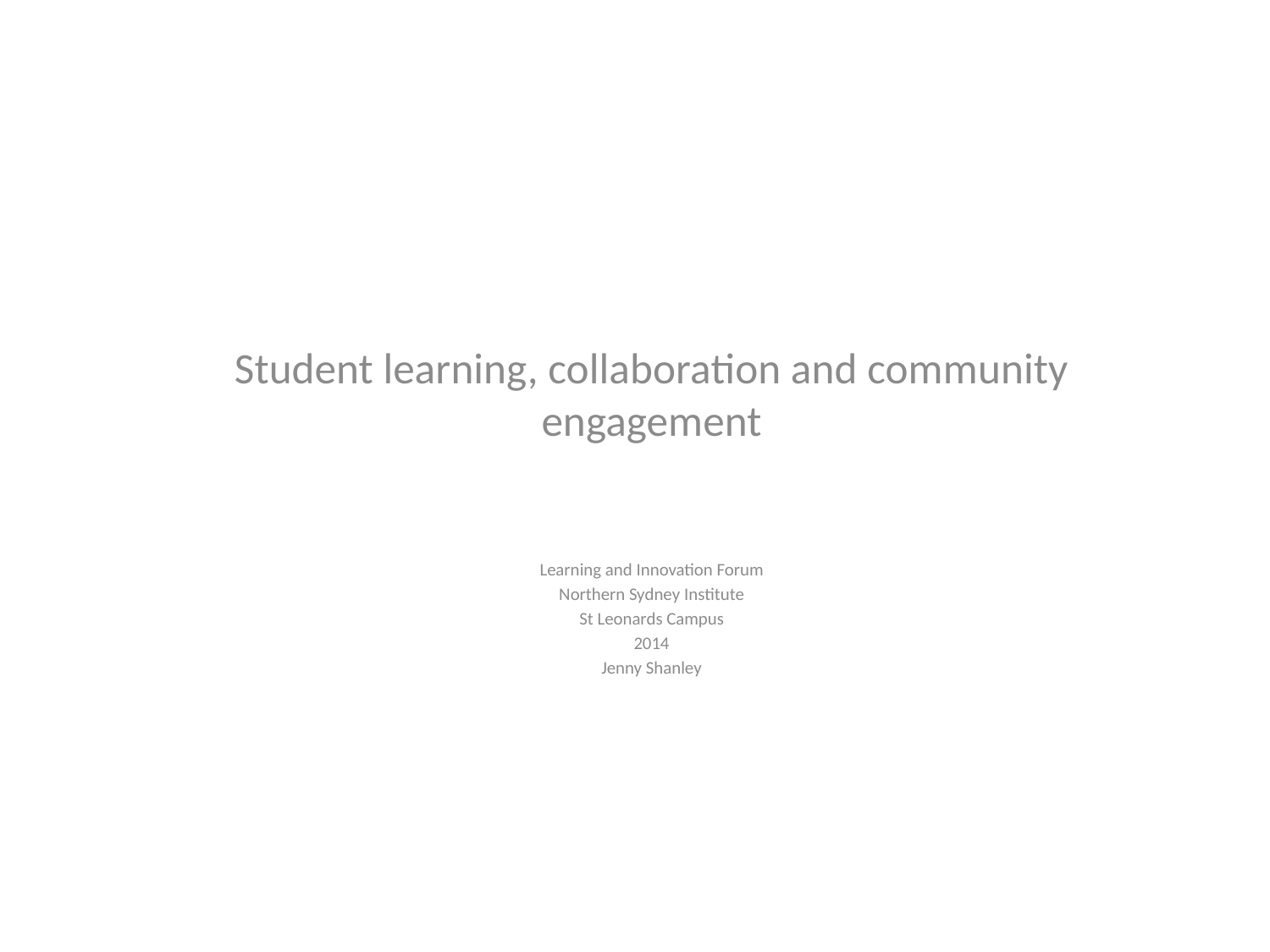

Student learning, collaboration and community engagement

Learning and Innovation Forum
Northern Sydney Institute
St Leonards Campus
2014
Jenny Shanley